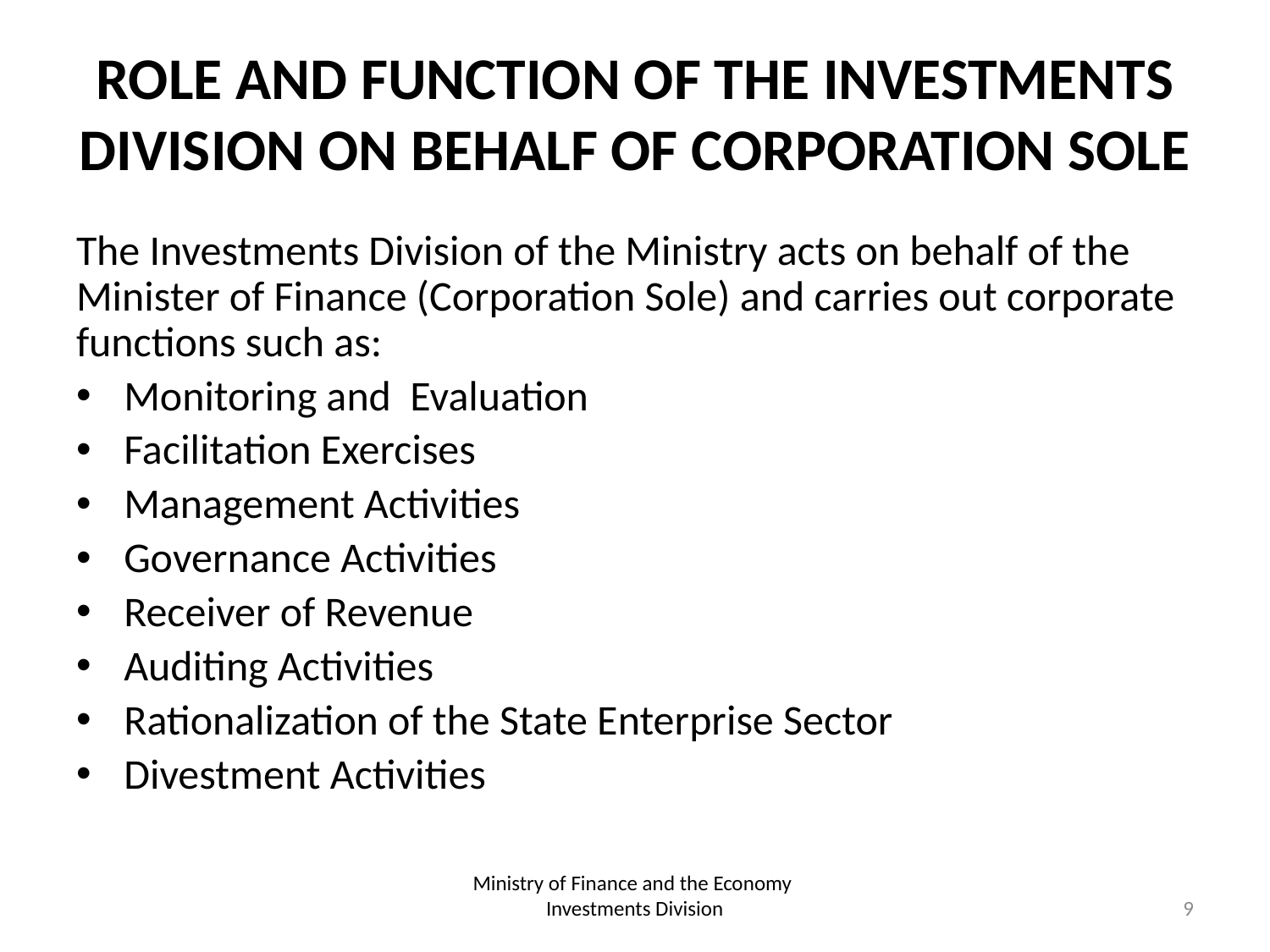

# ROLE AND FUNCTION OF THE INVESTMENTS DIVISION ON BEHALF OF CORPORATION SOLE
The Investments Division of the Ministry acts on behalf of the Minister of Finance (Corporation Sole) and carries out corporate functions such as:
Monitoring and  Evaluation
Facilitation Exercises
Management Activities
Governance Activities
Receiver of Revenue
Auditing Activities
Rationalization of the State Enterprise Sector
Divestment Activities

Ministry of Finance and the Economy
Investments Division
9